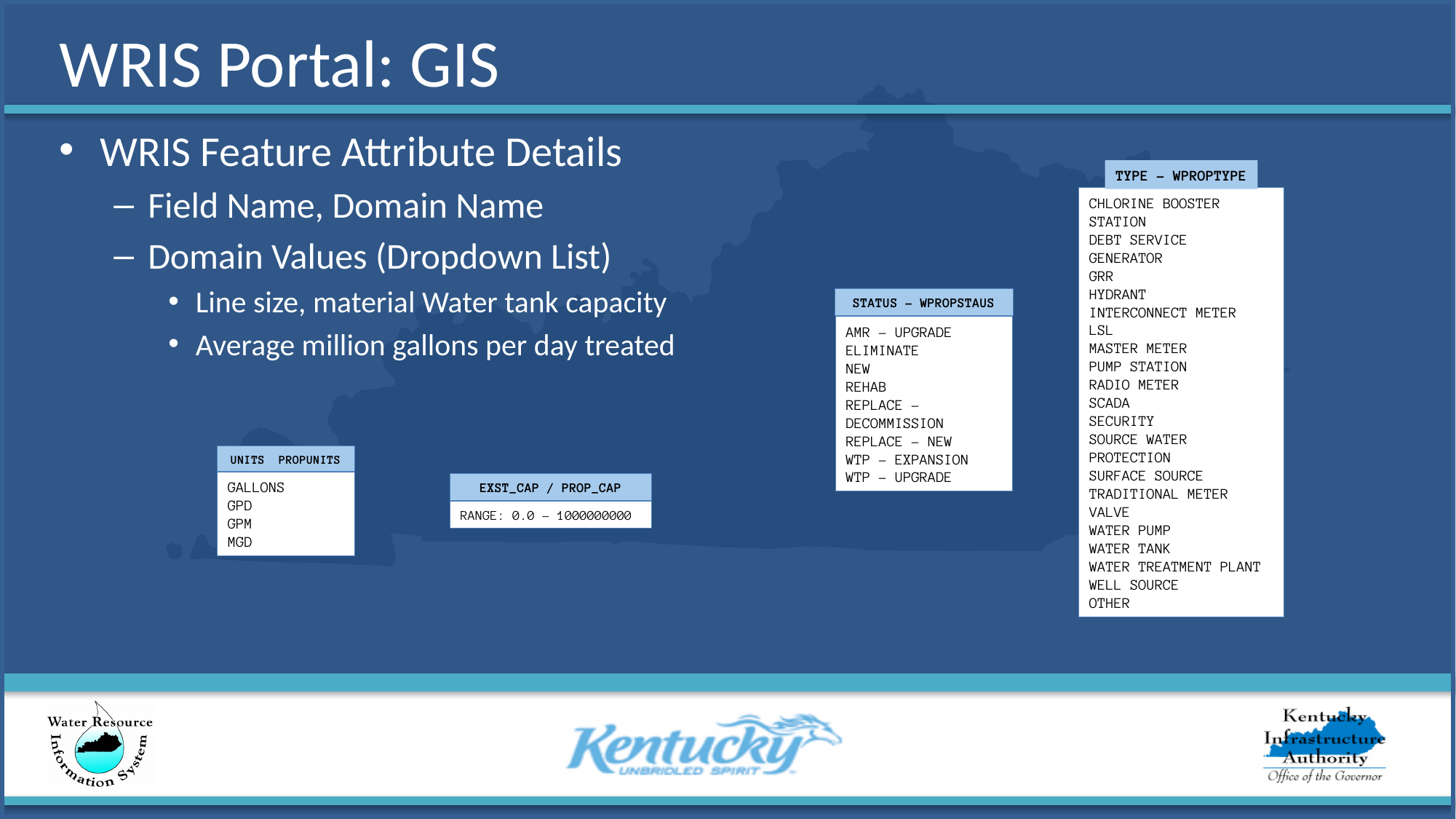

# WRIS Portal: GIS
WRIS Feature Attribute Details
Field Name, Domain Name
Domain Values (Dropdown List)
Line size, material Water tank capacity
Average million gallons per day treated
TYPE - WPROPTYPE
CHLORINE BOOSTER STATION
DEBT SERVICE
GENERATOR
GRR
HYDRANT
INTERCONNECT METER
LSL
MASTER METER
PUMP STATION
RADIO METER
SCADA
SECURITY
SOURCE WATER PROTECTION
SURFACE SOURCE
TRADITIONAL METER
VALVE
WATER PUMP
WATER TANK
WATER TREATMENT PLANT
WELL SOURCE
OTHER
STATUS - WPROPSTAUS
AMR – UPGRADE
ELIMINATE
NEW
REHAB
REPLACE – DECOMMISSION
REPLACE – NEW
WTP – EXPANSION
WTP - UPGRADE
UNITS  PROPUNITS
GALLONS
GPD
GPM
MGD
EXST_CAP / PROP_CAP
RANGE: 0.0 – 1000000000